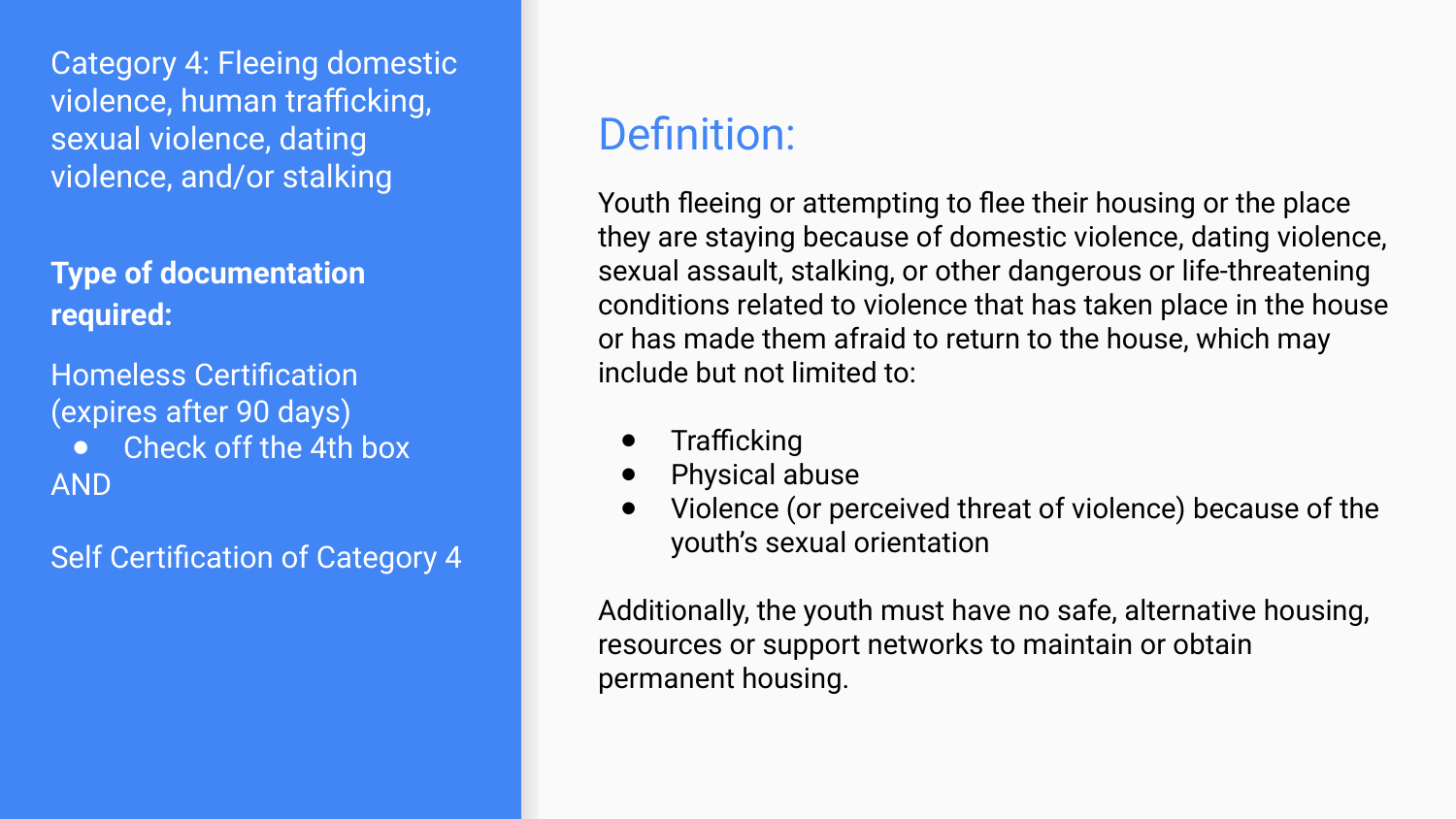

# Category 4: Fleeing domestic violence, human trafficking, sexual violence, dating violence, and/or stalking
Definition:
Youth fleeing or attempting to flee their housing or the place they are staying because of domestic violence, dating violence, sexual assault, stalking, or other dangerous or life-threatening conditions related to violence that has taken place in the house or has made them afraid to return to the house, which may include but not limited to:

Trafficking
Physical abuse
Violence (or perceived threat of violence) because of the youth’s sexual orientation

Additionally, the youth must have no safe, alternative housing, resources or support networks to maintain or obtain permanent housing.
Type of documentation required:
Homeless Certification
(expires after 90 days)
Check off the 4th box
AND

Self Certification of Category 4